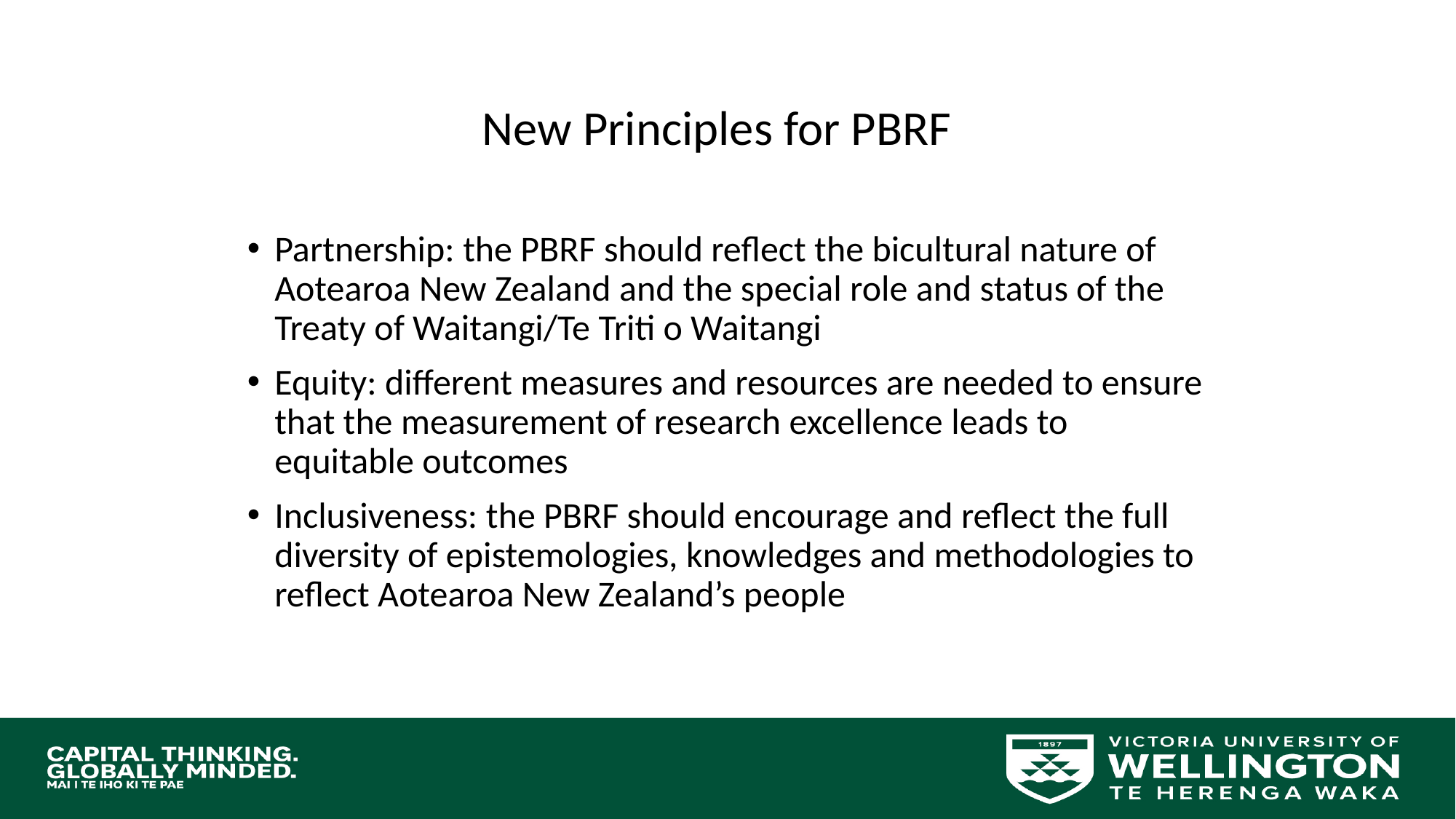

New Principles for PBRF
Partnership: the PBRF should reflect the bicultural nature of Aotearoa New Zealand and the special role and status of the Treaty of Waitangi/Te Triti o Waitangi
Equity: different measures and resources are needed to ensure that the measurement of research excellence leads to equitable outcomes
Inclusiveness: the PBRF should encourage and reflect the full diversity of epistemologies, knowledges and methodologies to reflect Aotearoa New Zealand’s people